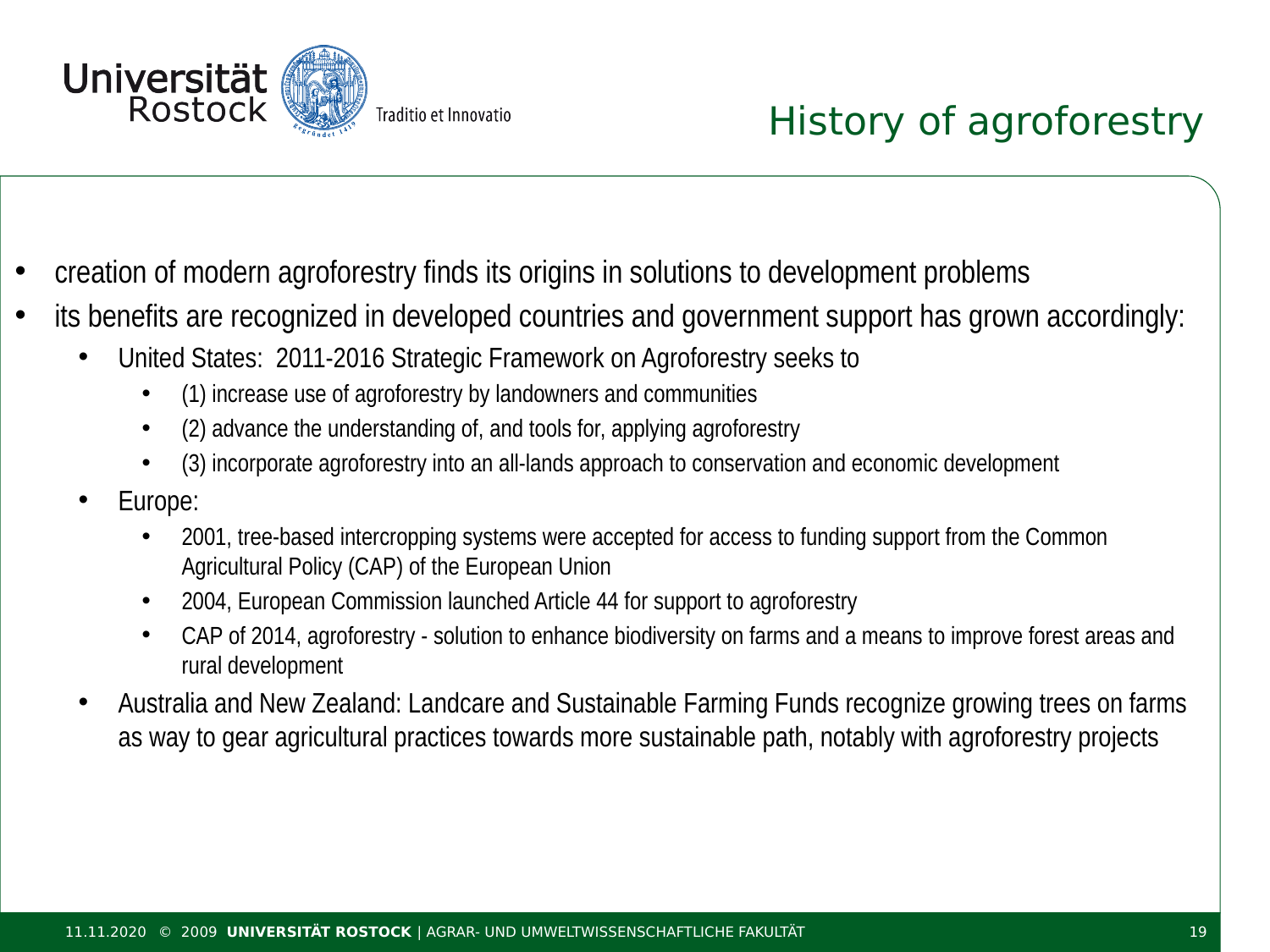

# History of agroforestry

creation of modern agroforestry finds its origins in solutions to development problems
its benefits are recognized in developed countries and government support has grown accordingly:
United States:  2011-2016 Strategic Framework on Agroforestry seeks to
(1) increase use of agroforestry by landowners and communities
(2) advance the understanding of, and tools for, applying agroforestry
(3) incorporate agroforestry into an all-lands approach to conservation and economic development
Europe:
2001, tree-based intercropping systems were accepted for access to funding support from the Common Agricultural Policy (CAP) of the European Union
2004, European Commission launched Article 44 for support to agroforestry
CAP of 2014, agroforestry - solution to enhance biodiversity on farms and a means to improve forest areas and rural development
Australia and New Zealand: Landcare and Sustainable Farming Funds recognize growing trees on farms as way to gear agricultural practices towards more sustainable path, notably with agroforestry projects

11.11.2020
©  2009  UNIVERSITÄT ROSTOCK | Agrar- und Umweltwissenschaftliche Fakultät
19